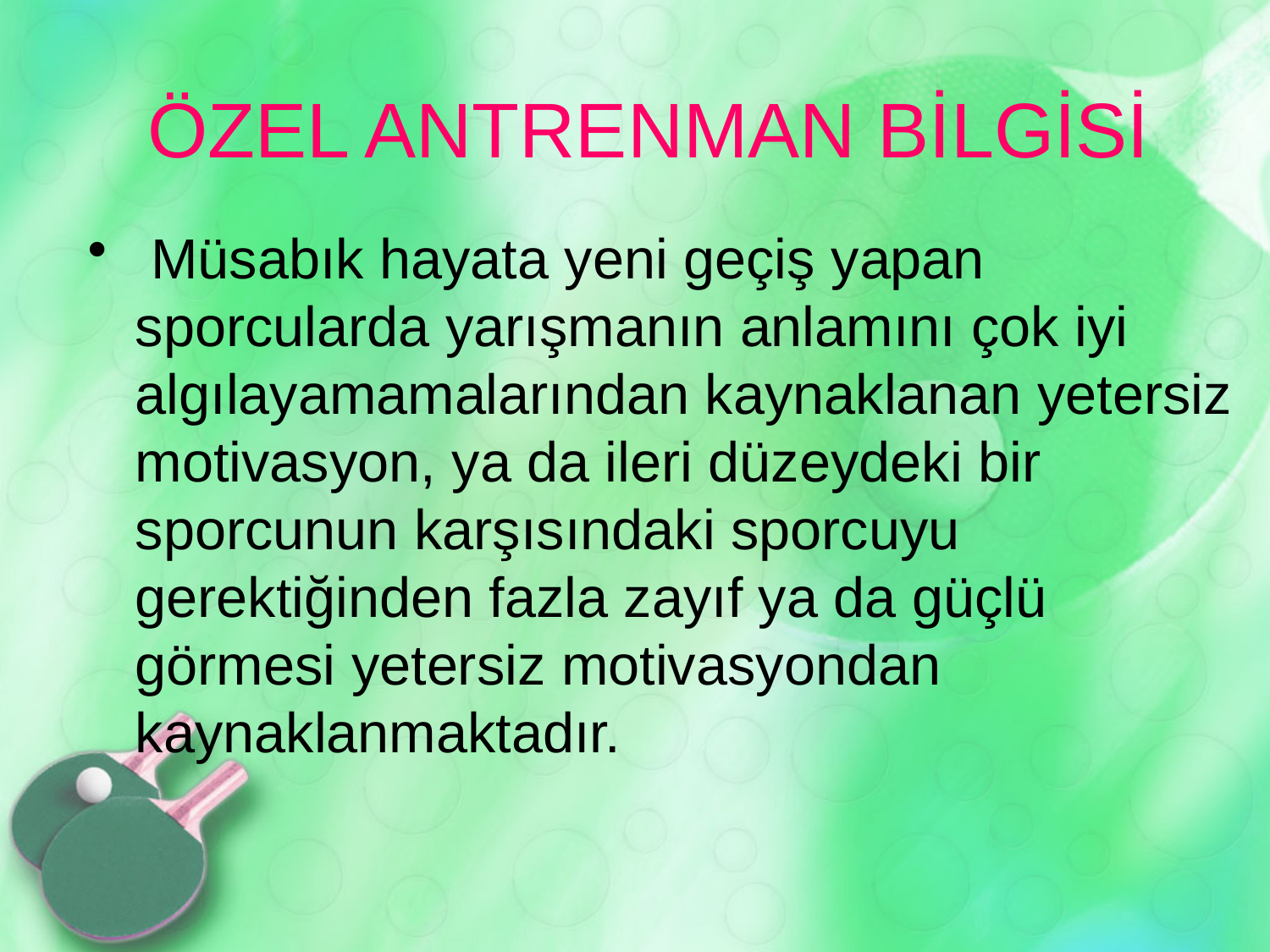

# ÖZEL ANTRENMAN BİLGİSİ
 Müsabık hayata yeni geçiş yapan sporcularda yarışmanın anlamını çok iyi algılayamamalarından kaynaklanan yetersiz motivasyon, ya da ileri düzeydeki bir sporcunun karşısındaki sporcuyu gerektiğinden fazla zayıf ya da güçlü görmesi yetersiz motivasyondan kaynaklanmaktadır.